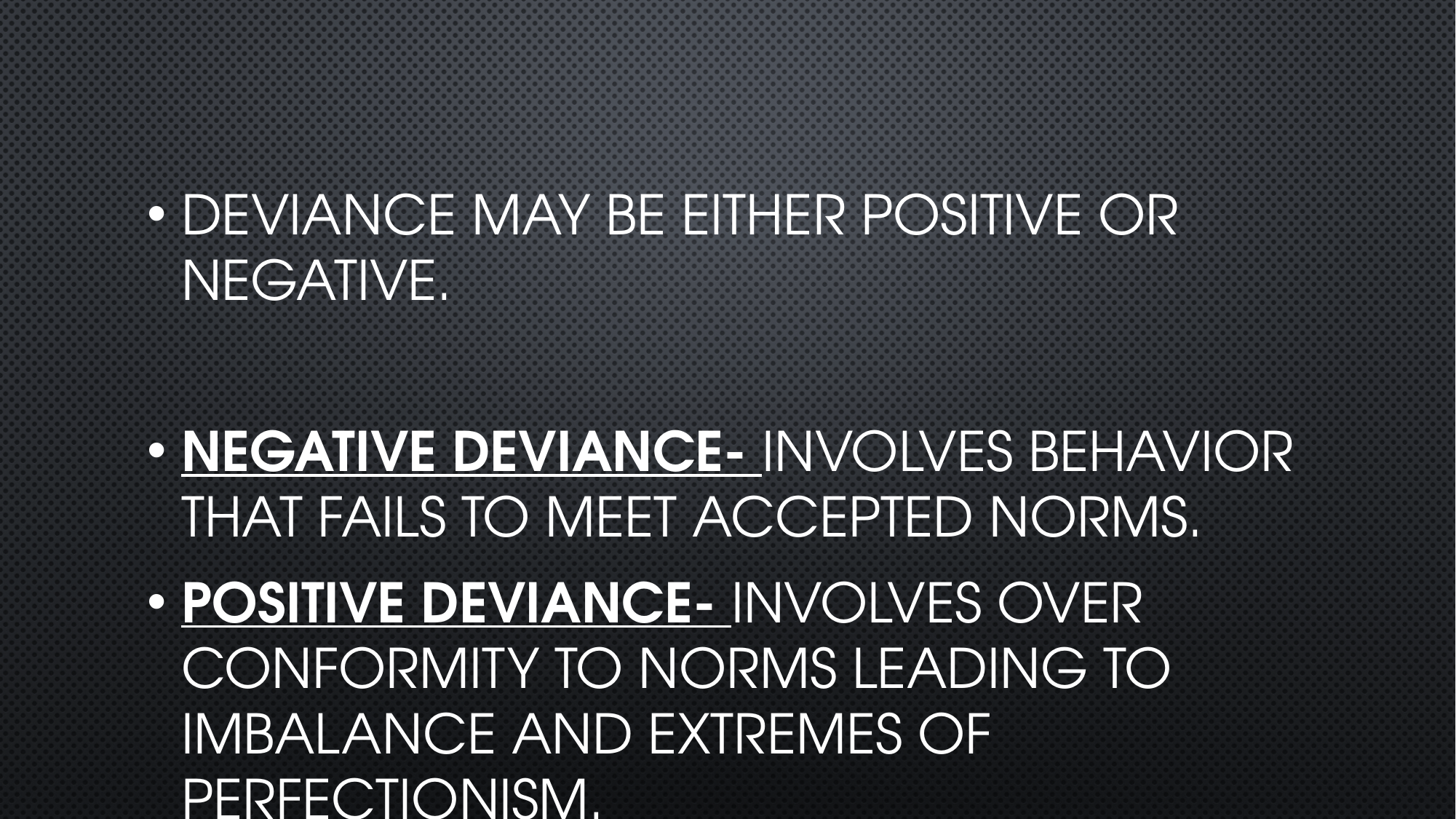

#
Deviance may be either positive or negative.

Negative deviance- involves behavior that fails to meet accepted norms.
Positive deviance- involves over conformity to norms leading to imbalance and extremes of perfectionism.